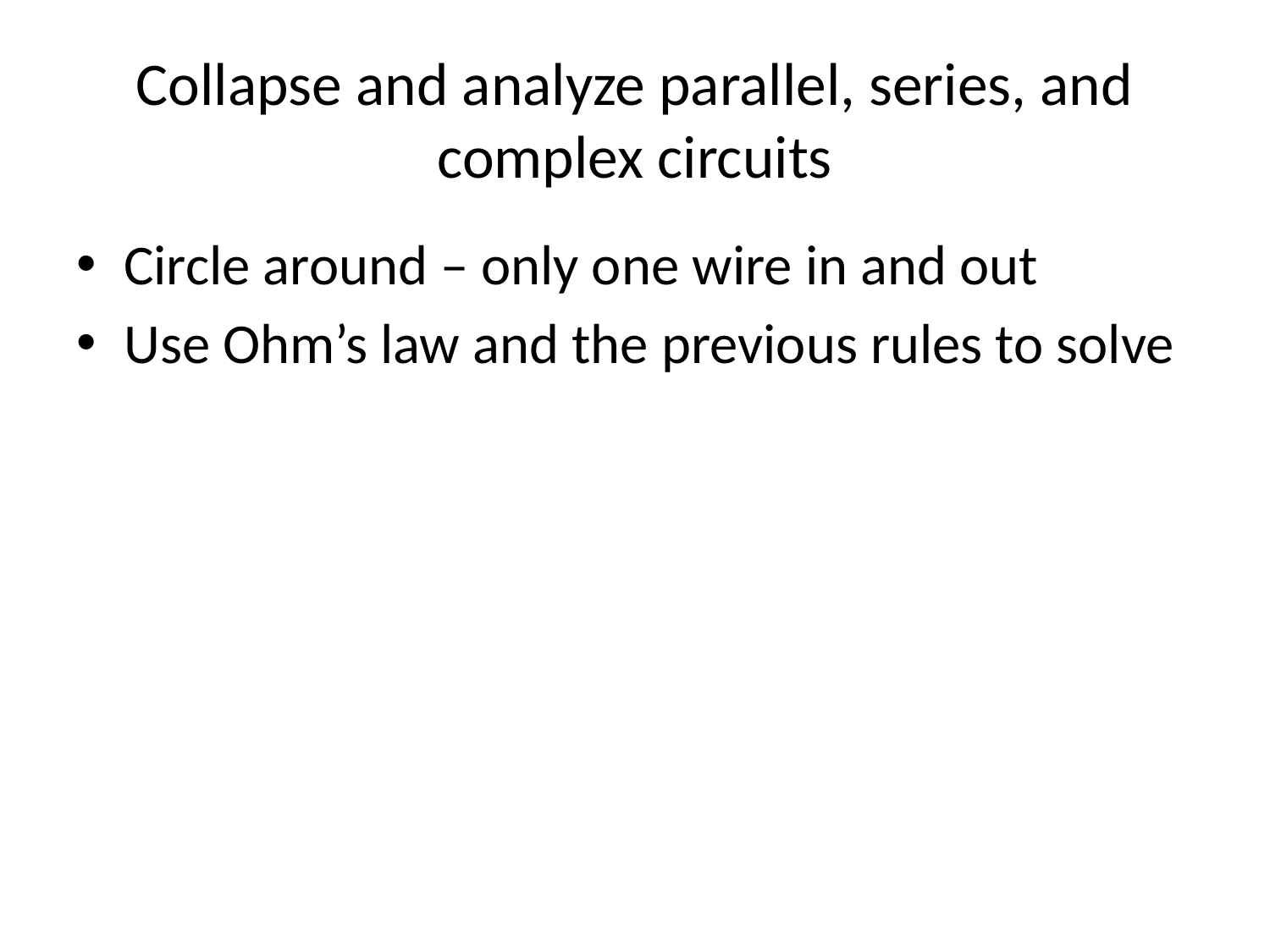

# Collapse and analyze parallel, series, and complex circuits
Circle around – only one wire in and out
Use Ohm’s law and the previous rules to solve